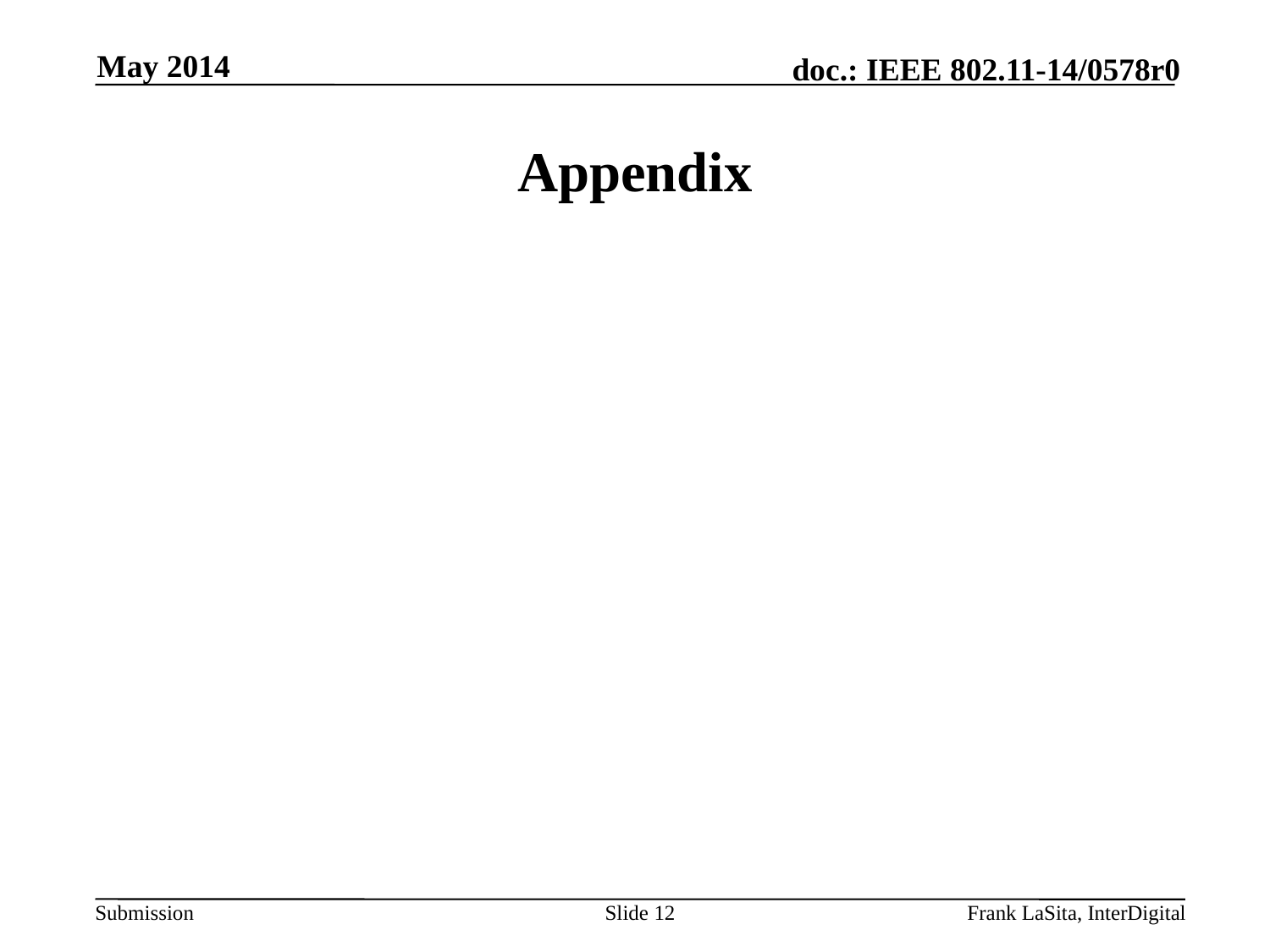

May 2014
# Appendix
Slide 12
Frank LaSita, InterDigital